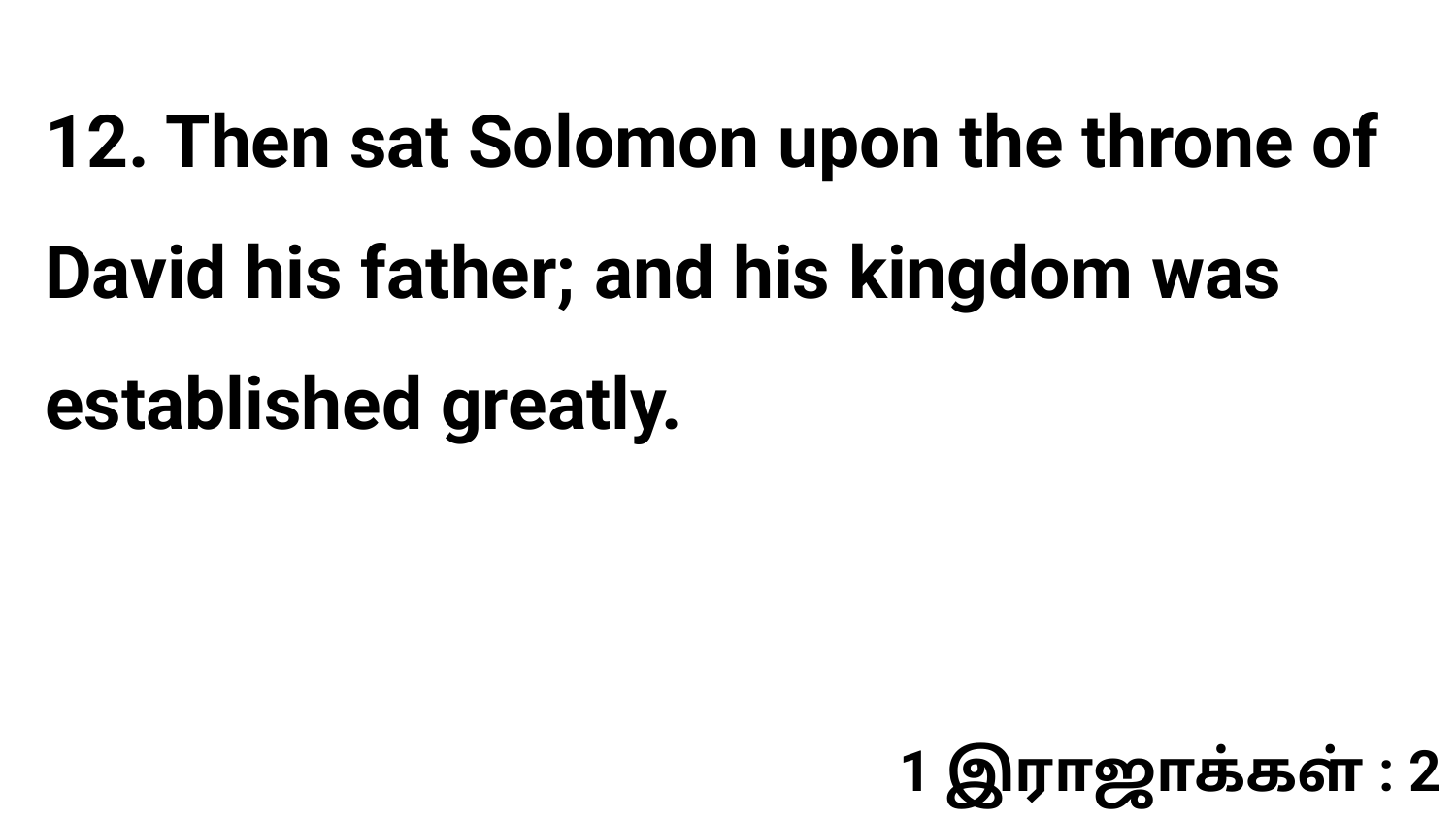

12. Then sat Solomon upon the throne of David his father; and his kingdom was established greatly.
1 இராஜாக்கள் : 2